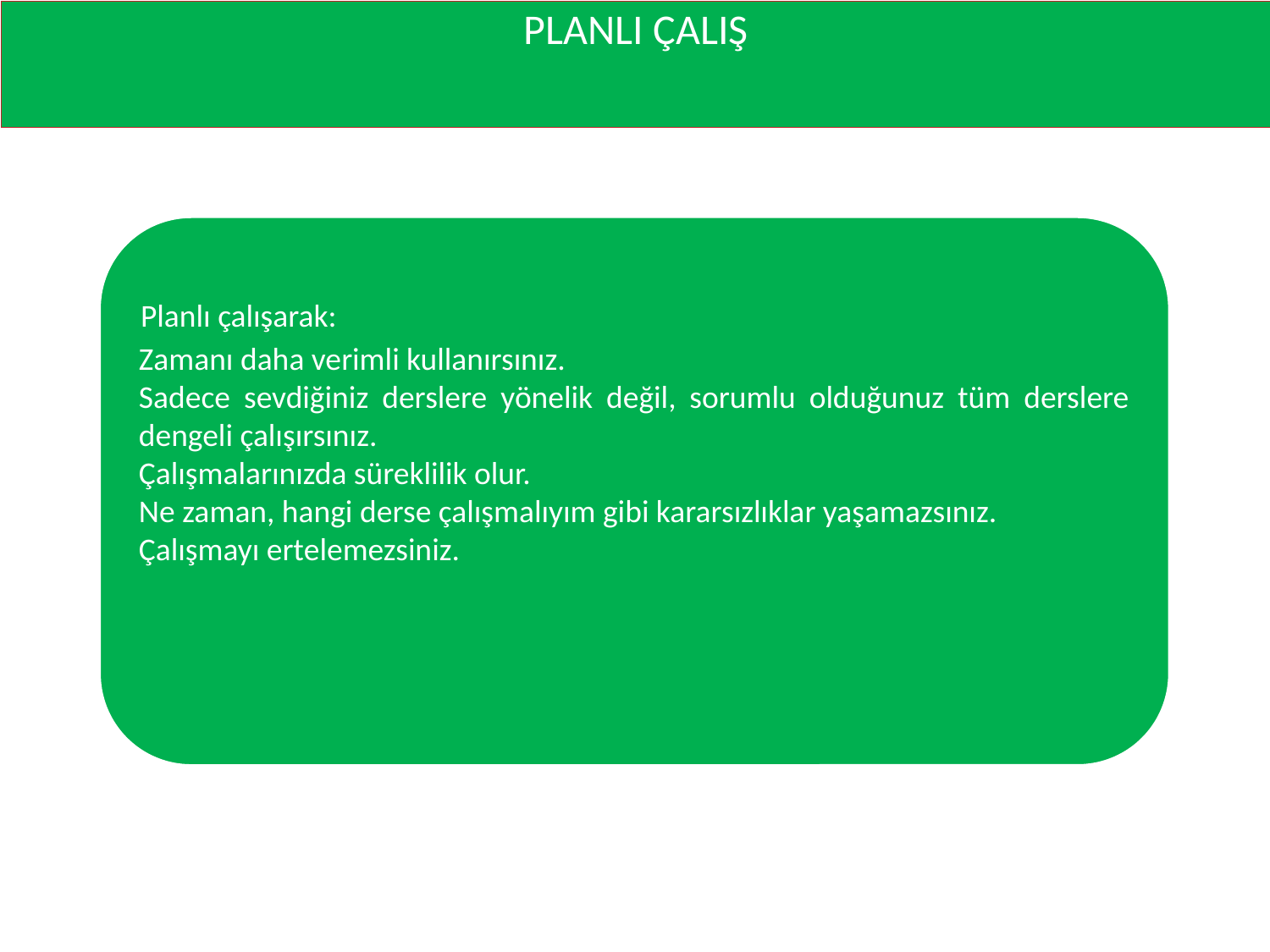

PLANLI ÇALIŞ
Zamanı daha verimli kullanırsınız.
Sadece sevdiğiniz derslere yönelik değil, sorumlu olduğunuz tüm derslere dengeli çalışırsınız.
Çalışmalarınızda süreklilik olur.
Ne zaman, hangi derse çalışmalıyım gibi kararsızlıklar yaşamazsınız.
Çalışmayı ertelemezsiniz.

Planlı çalışarak:
01
02
03
04
05